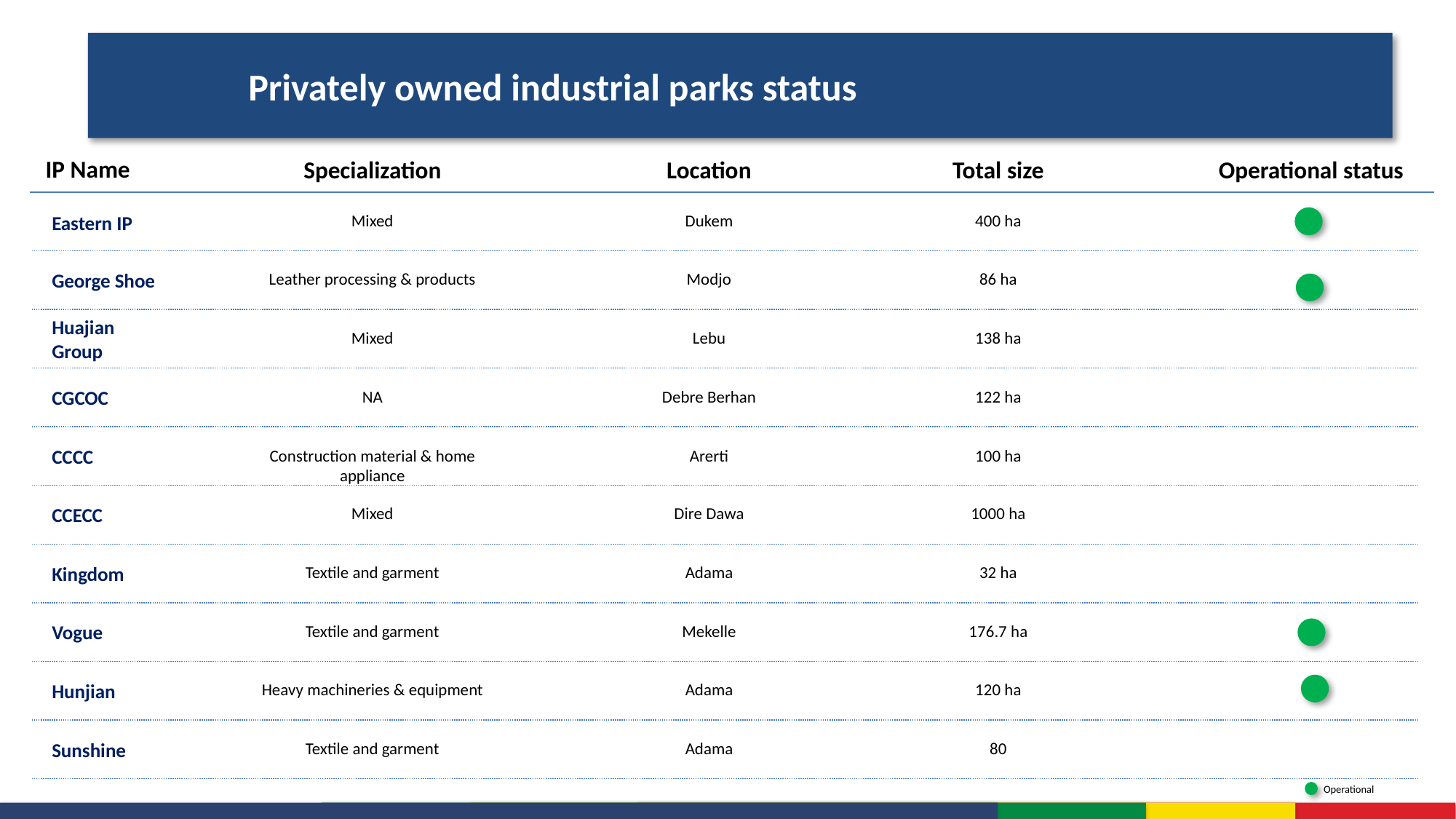

Privately owned industrial parks status
IP Name
Specialization
Total size
Location
Operational status
Mixed
Dukem
400 ha
Eastern IP

George Shoe
Leather processing & products
Modjo
86 ha

Huajian Group
Mixed
Lebu
138 ha
CGCOC
NA
Debre Berhan
122 ha
CCCC
Construction material & home appliance
Arerti
100 ha
CCECC
Mixed
Dire Dawa
1000 ha
Kingdom
Textile and garment
Adama
32 ha
Vogue
Textile and garment

Mekelle
176.7 ha

Hunjian
Heavy machineries & equipment
Adama
120 ha

Sunshine
Textile and garment
Adama
80
Operational